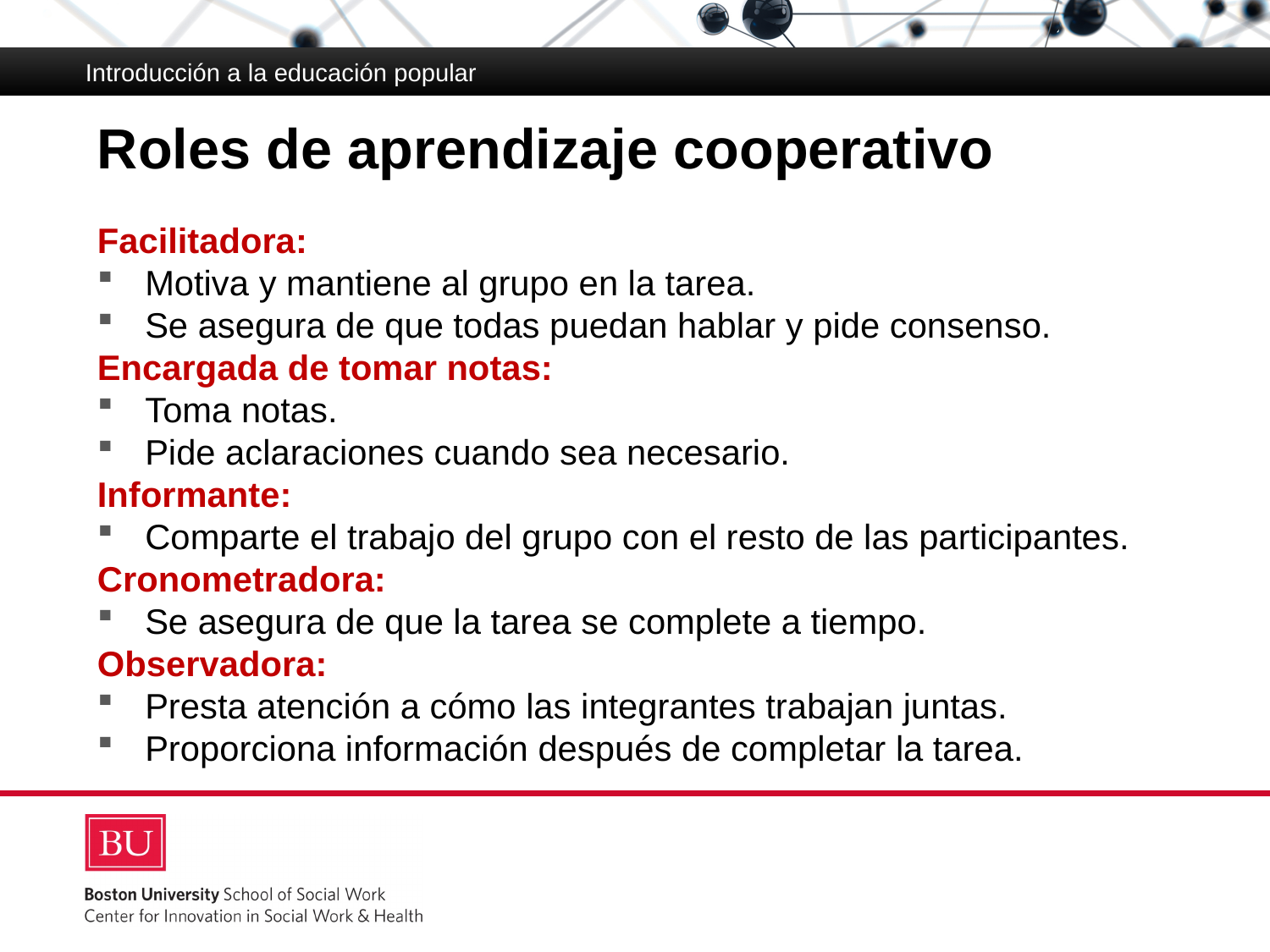

Introducción a la educación popular
# Roles de aprendizaje cooperativo
Facilitadora:
Motiva y mantiene al grupo en la tarea.
Se asegura de que todas puedan hablar y pide consenso.
Encargada de tomar notas:
Toma notas.
Pide aclaraciones cuando sea necesario.
Informante:
Comparte el trabajo del grupo con el resto de las participantes.
Cronometradora:
Se asegura de que la tarea se complete a tiempo.
Observadora:
Presta atención a cómo las integrantes trabajan juntas.
Proporciona información después de completar la tarea.